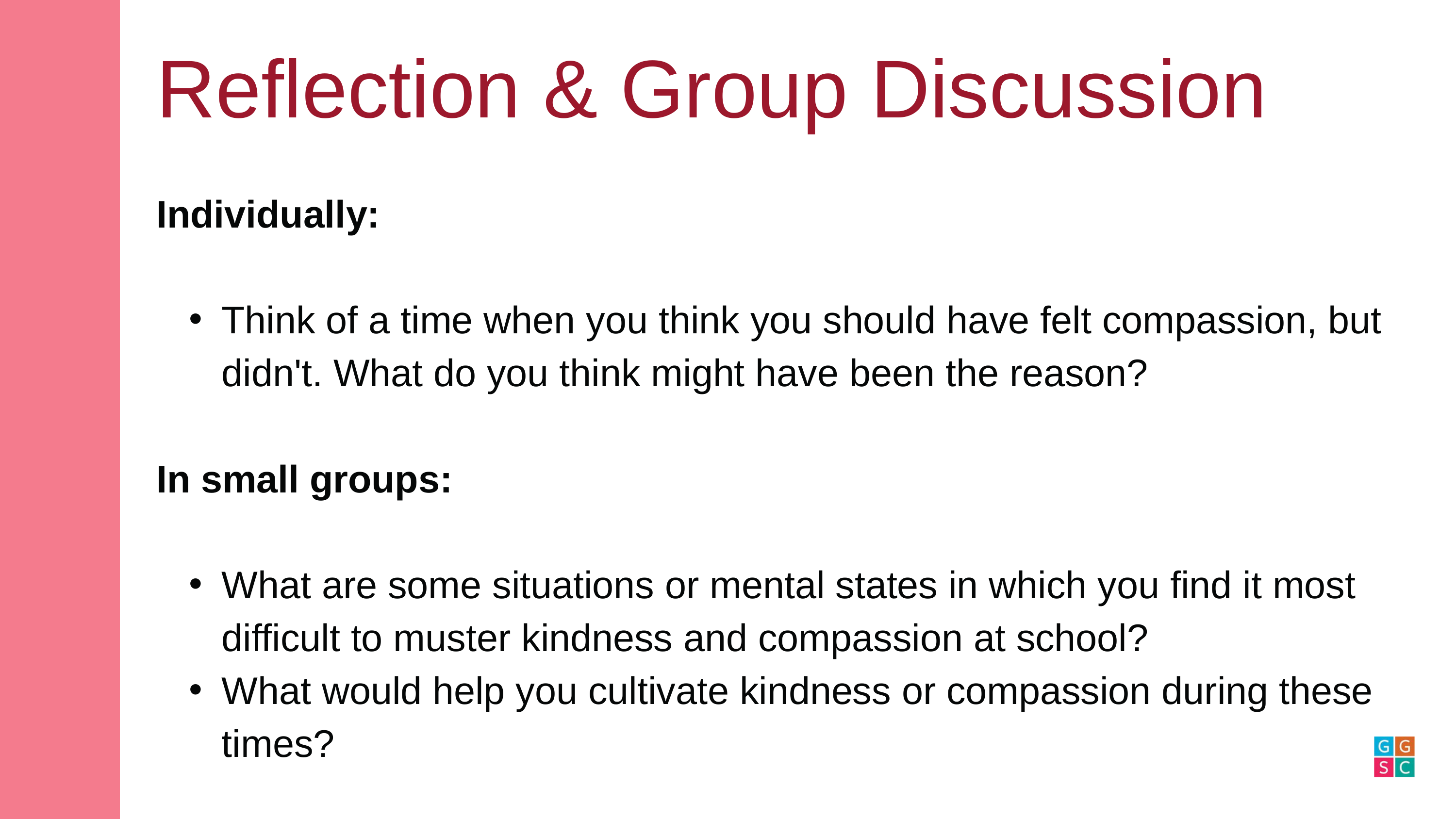

Reflection & Group Discussion

Individually:

Think of a time when you think you should have felt compassion, but didn't. What do you think might have been the reason?

In small groups:

What are some situations or mental states in which you find it most difficult to muster kindness and compassion at school?
What would help you cultivate kindness or compassion during these times?